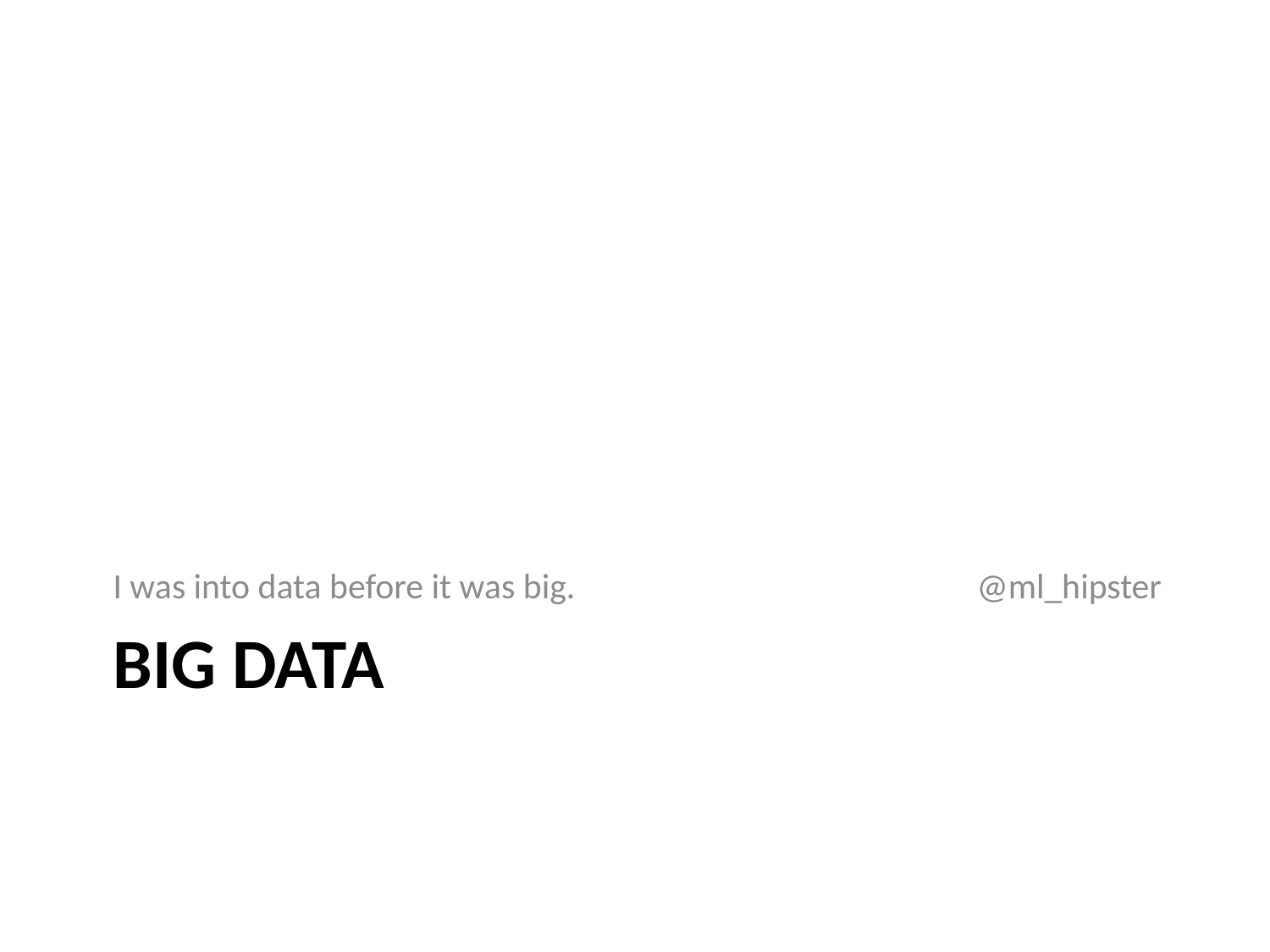

I was into data before it was big.                                                  @ml_hipster
# Big Data